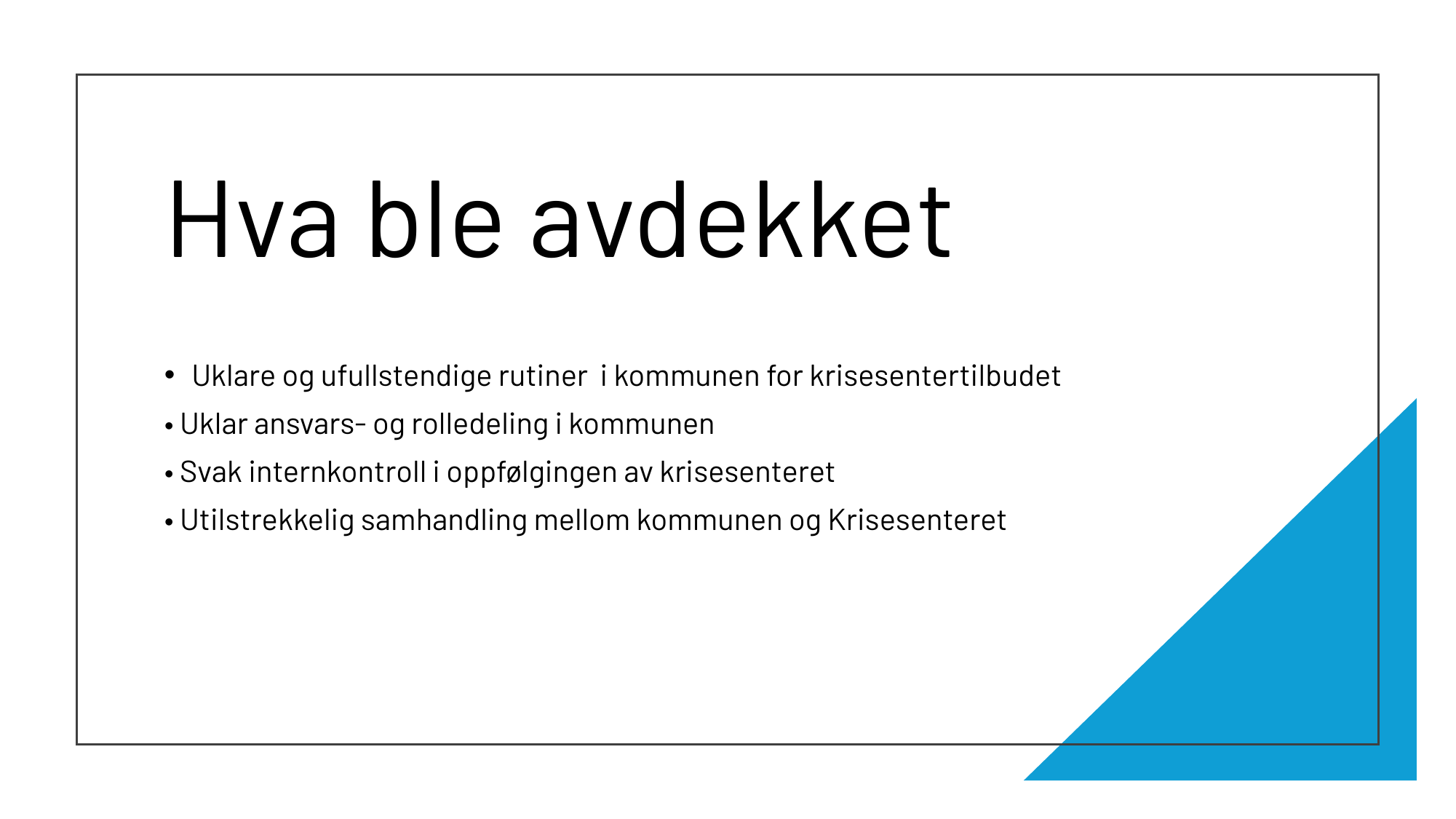

# Hva ble avdekket
Uklare og ufullstendige rutiner  i kommunen for krisesentertilbudet
• Uklar ansvars- og rolledeling i kommunen
• Svak internkontroll i oppfølgingen av krisesenteret
• Utilstrekkelig samhandling mellom kommunen og Krisesenteret